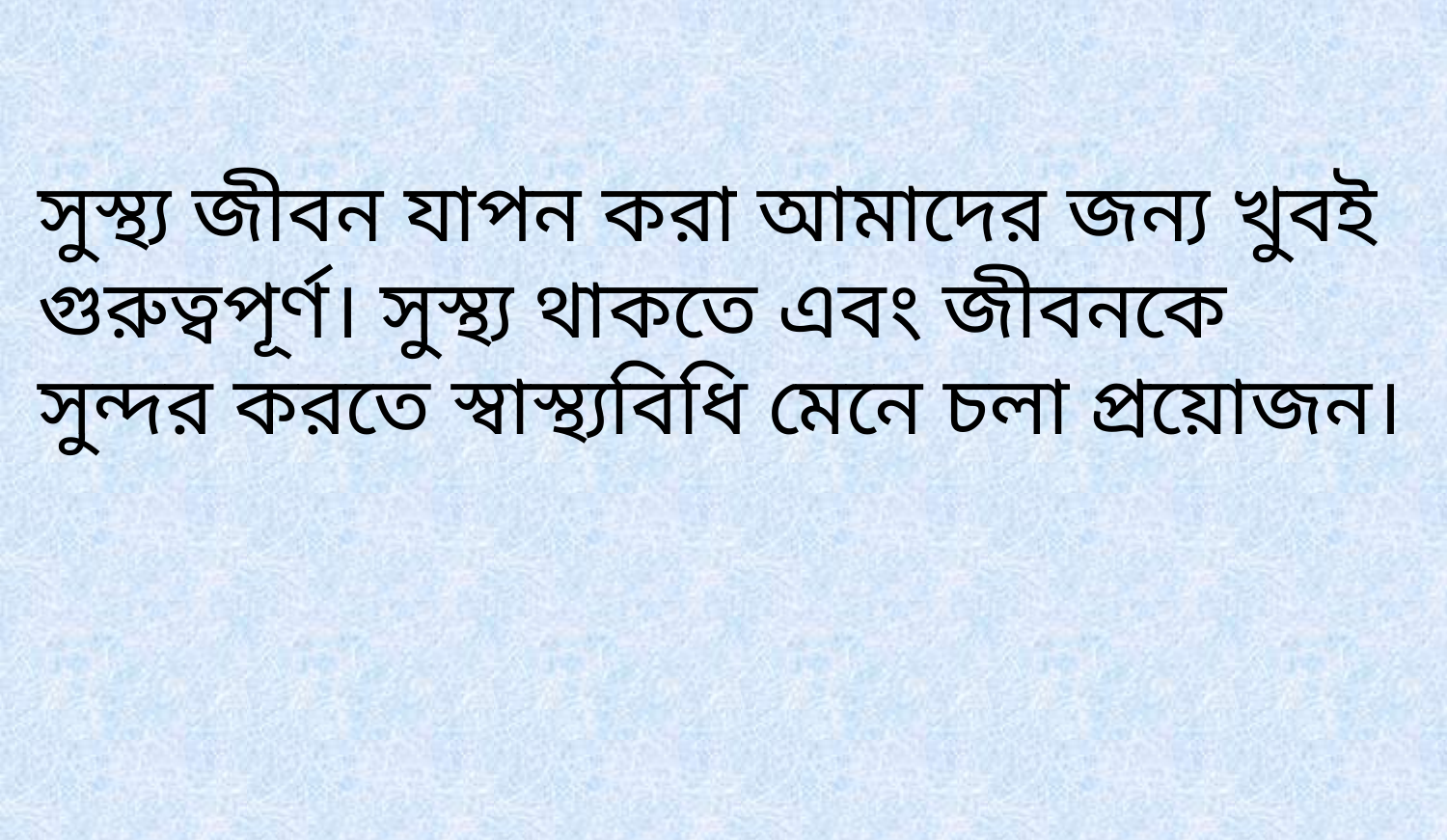

সুস্থ্য জীবন যাপন করা আমাদের জন্য খুবই গুরুত্বপূর্ণ। সুস্থ্য থাকতে এবং জীবনকে সুন্দর করতে স্বাস্থ্যবিধি মেনে চলা প্রয়োজন।